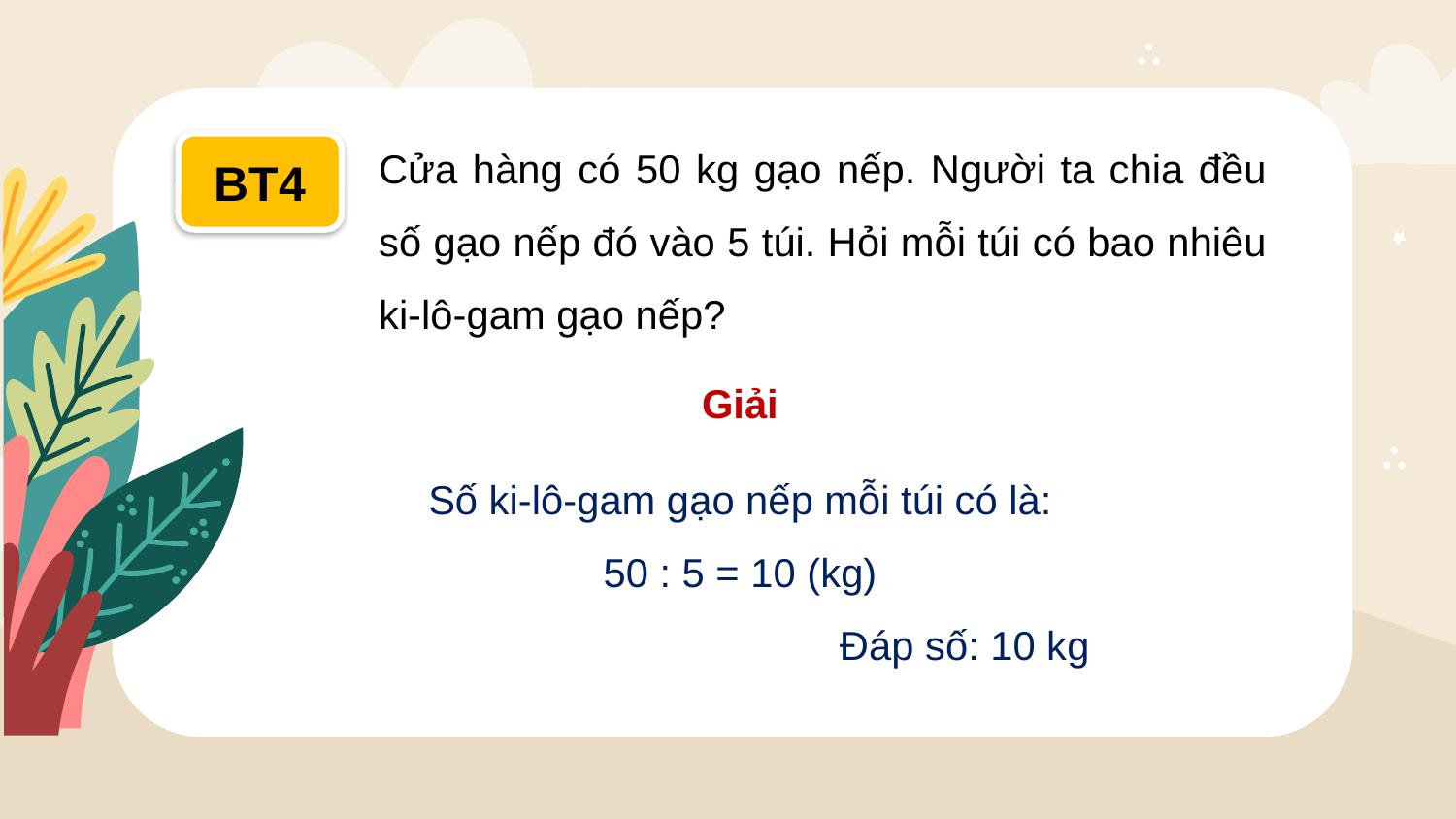

Cửa hàng có 50 kg gạo nếp. Người ta chia đều số gạo nếp đó vào 5 túi. Hỏi mỗi túi có bao nhiêu ki-lô-gam gạo nếp?
BT4

Giải
Số ki-lô-gam gạo nếp mỗi túi có là:
50 : 5 = 10 (kg)
Đáp số: 10 kg